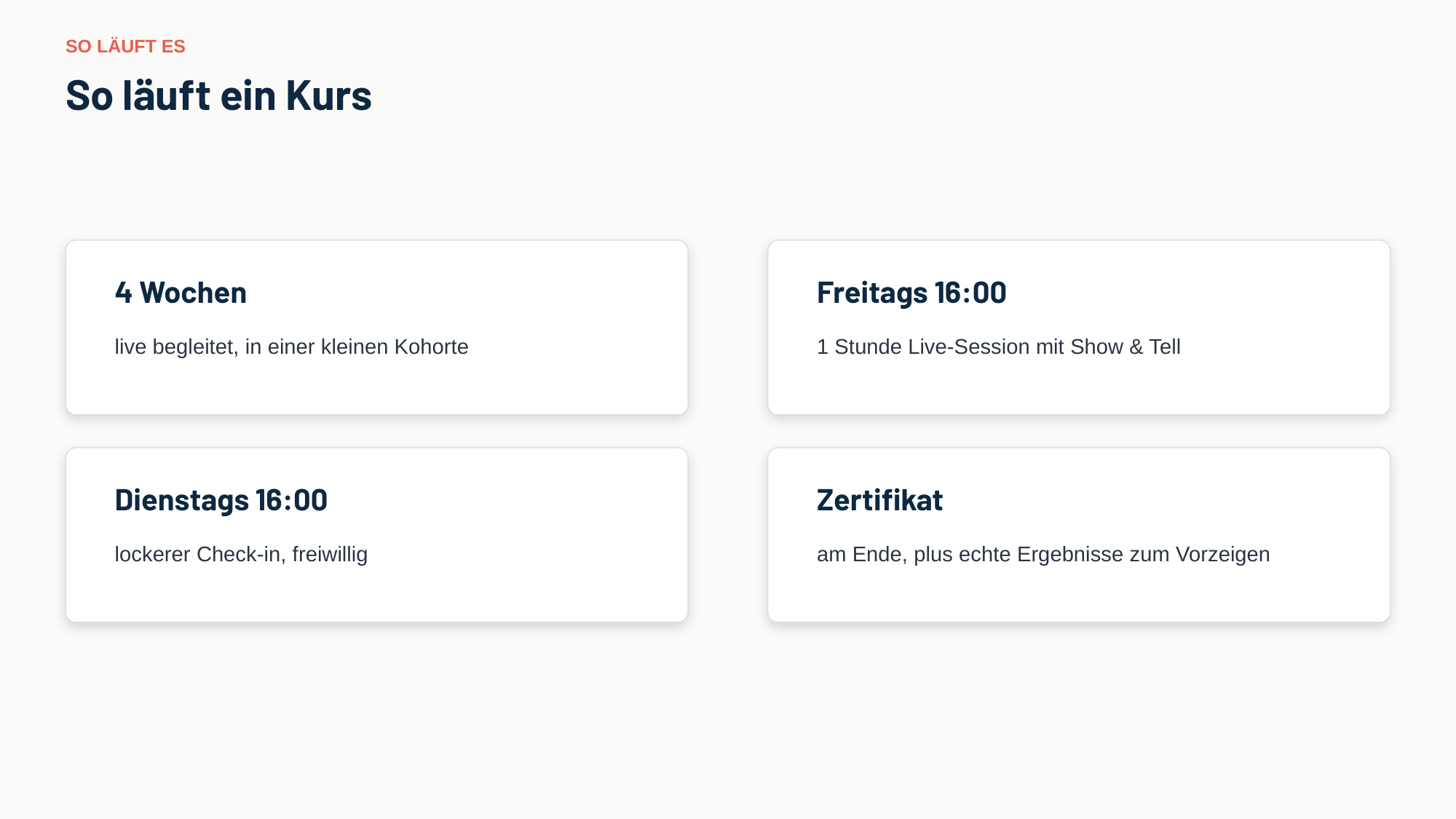

SO LÄUFT ES

So läuft ein Kurs

4 Wochen
Freitags 16:00
live begleitet, in einer kleinen Kohorte
1 Stunde Live-Session mit Show & Tell

Dienstags 16:00
Zertifikat
lockerer Check-in, freiwillig
am Ende, plus echte Ergebnisse zum Vorzeigen